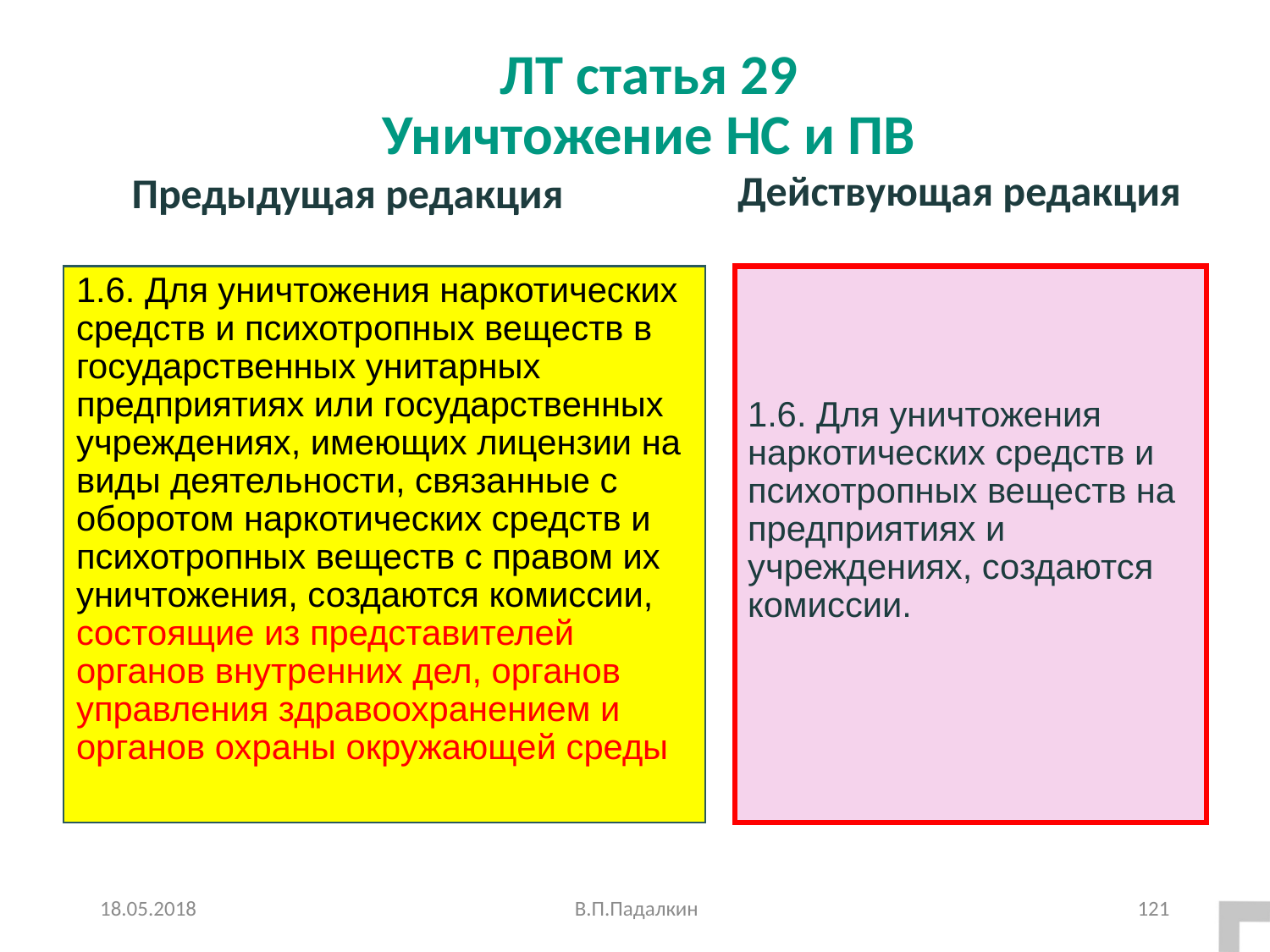

# ЛТ статья 29 Уничтожение НС и ПВ
        Действующая редакция
       Предыдущая редакция
1.6. Для уничтожения наркотических средств и психотропных веществ в государственных унитарных предприятиях или государственных учреждениях, имеющих лицензии на виды деятельности, связанные с оборотом наркотических средств и психотропных веществ с правом их уничтожения, создаются комиссии, состоящие из представителей органов внутренних дел, органов управления здравоохранением и органов охраны окружающей среды

1.6. Для уничтожения наркотических средств и психотропных веществ на предприятиях и учреждениях, создаются комиссии.

18.05.2018
В.П.Падалкин
121